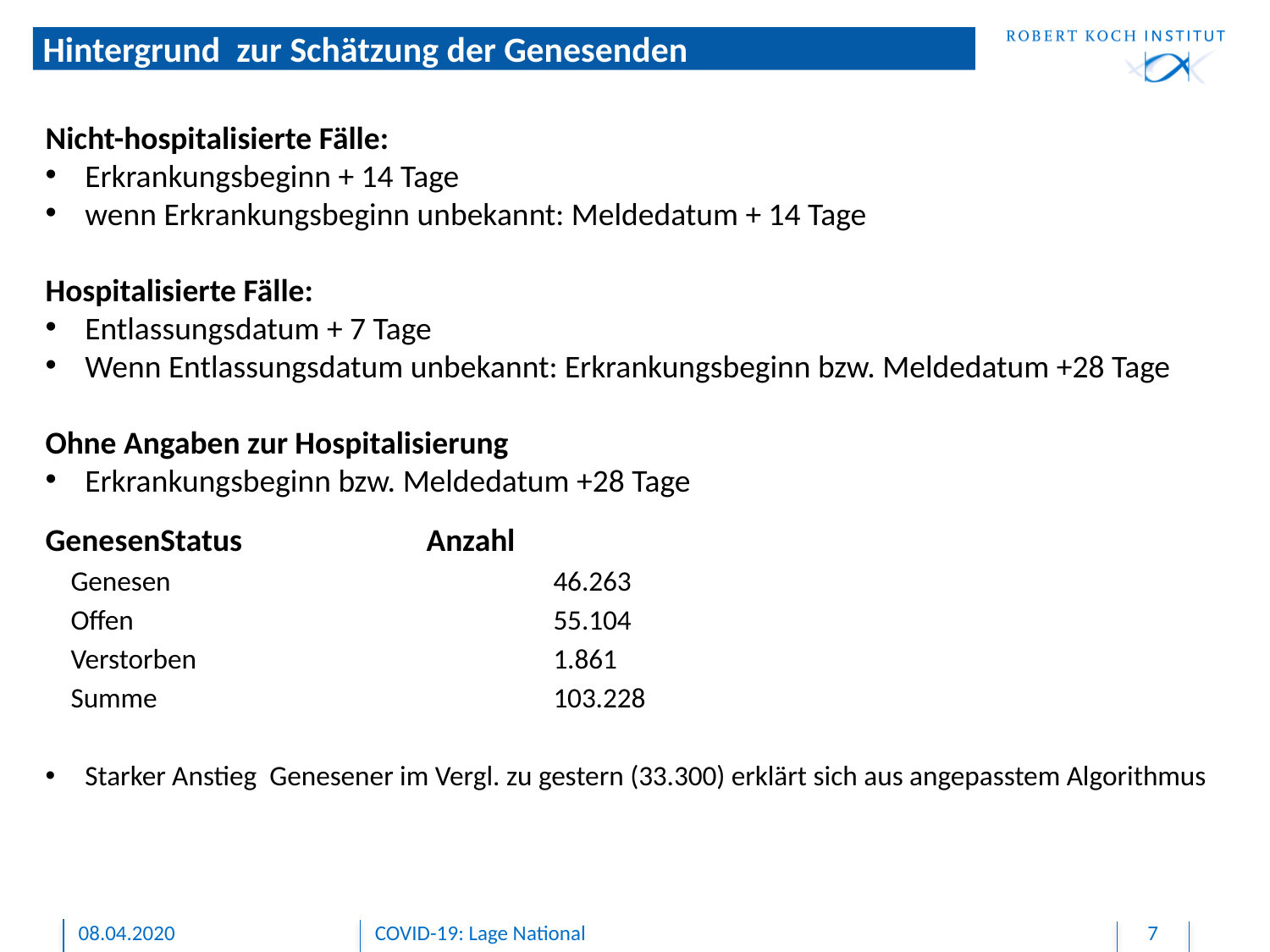

# Hintergrund  zur Schätzung der Genesenden
Nicht-hospitalisierte Fälle:
Erkrankungsbeginn + 14 Tage
wenn Erkrankungsbeginn unbekannt: Meldedatum + 14 Tage

Hospitalisierte Fälle:
Entlassungsdatum + 7 Tage
Wenn Entlassungsdatum unbekannt: Erkrankungsbeginn bzw. Meldedatum +28 Tage

Ohne Angaben zur Hospitalisierung
Erkrankungsbeginn bzw. Meldedatum +28 Tage
GenesenStatus		Anzahl
Genesen				46.263
Offen				55.104
Verstorben			1.861
Summe				103.228

Starker Anstieg  Genesener im Vergl. zu gestern (33.300) erklärt sich aus angepasstem Algorithmus
08.04.2020
COVID-19: Lage National
7